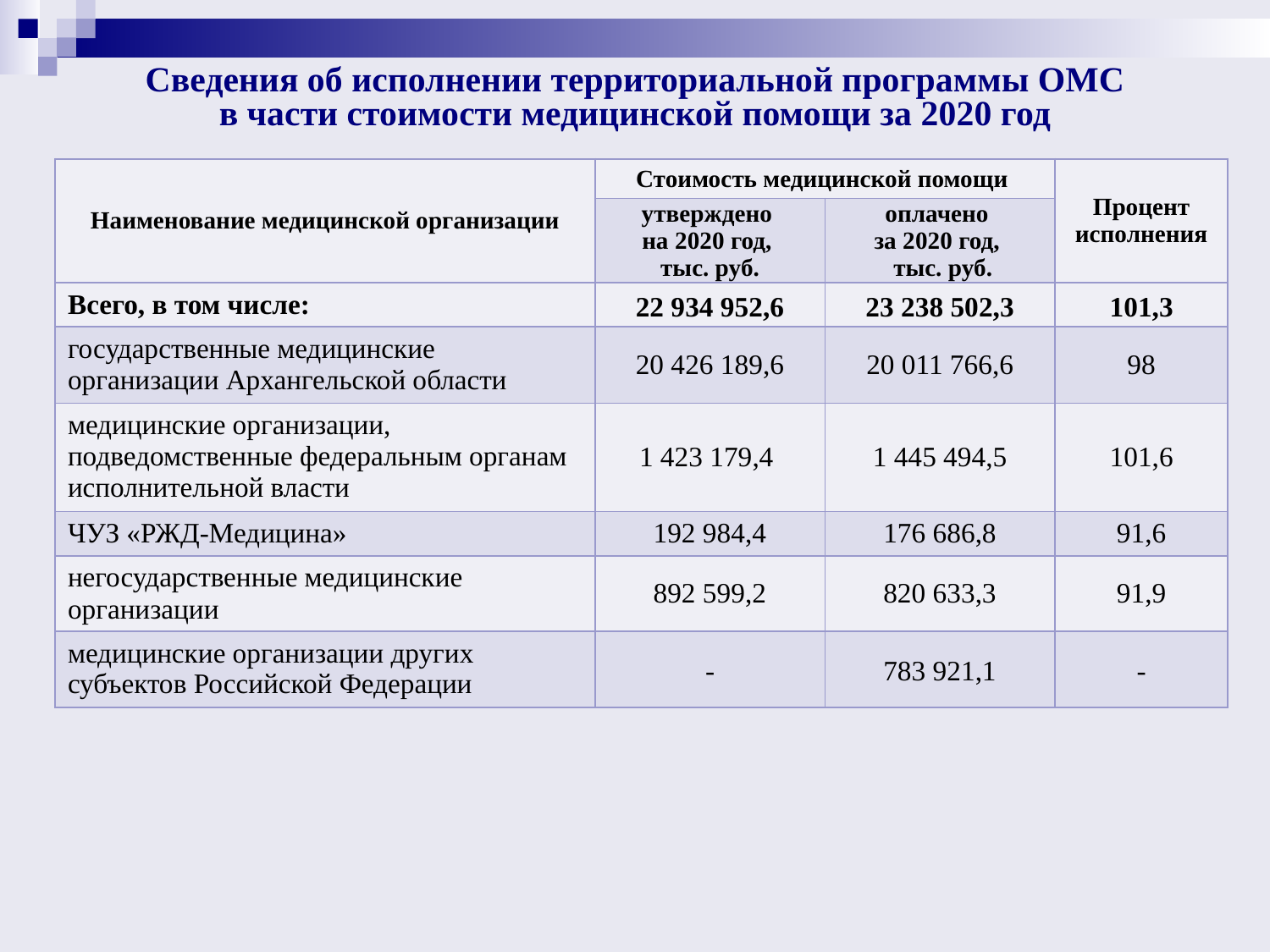

# Сведения об исполнении территориальной программы ОМС в части стоимости медицинской помощи за 2020 год
| Наименование медицинской организации | Стоимость медицинской помощи |  | Процент исполнения |
| --- | --- | --- | --- |
|  | утверждено на 2020 год, тыс. руб. | оплачено за 2020 год, тыс. руб. |  |
| Всего, в том числе: | 22 934 952,6 | 23 238 502,3 | 101,3 |
| государственные медицинские организации Архангельской области | 20 426 189,6 | 20 011 766,6 | 98 |
| медицинские организации, подведомственные федеральным органам исполнительной власти | 1 423 179,4 | 1 445 494,5 | 101,6 |
| ЧУЗ «РЖД-Медицина» | 192 984,4 | 176 686,8 | 91,6 |
| негосударственные медицинские организации | 892 599,2 | 820 633,3 | 91,9 |
| медицинские организации других субъектов Российской Федерации | - | 783 921,1 | - |